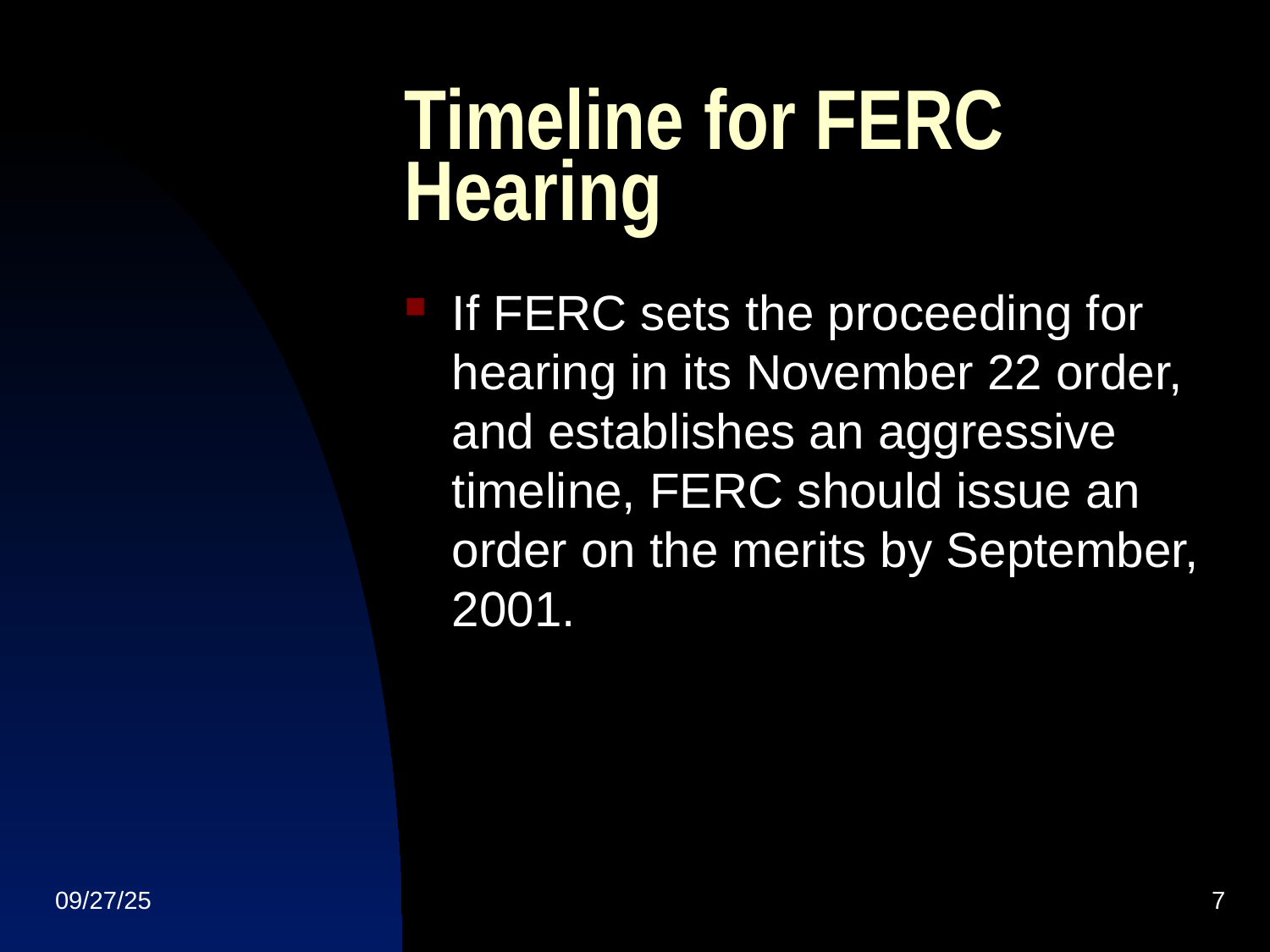

# Timeline for FERC Hearing
If FERC sets the proceeding for hearing in its November 22 order, and establishes an aggressive timeline, FERC should issue an order on the merits by September, 2001.
09/27/25
7